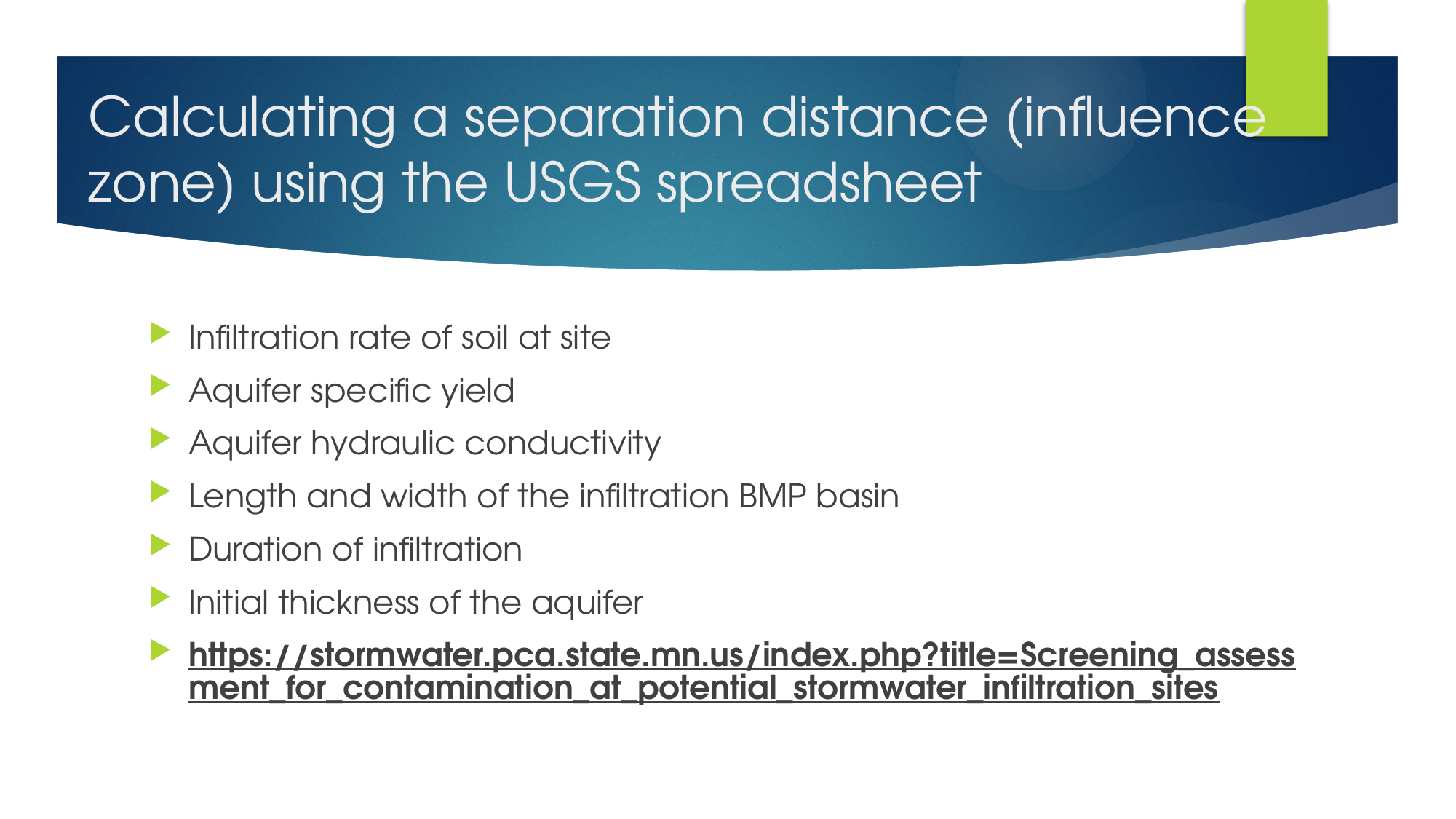

# Calculating a separation distance (influence zone) using the USGS spreadsheet
Infiltration rate of soil at site
Aquifer specific yield
Aquifer hydraulic conductivity
Length and width of the infiltration BMP basin
Duration of infiltration
Initial thickness of the aquifer
https://stormwater.pca.state.mn.us/index.php?title=Screening_assessment_for_contamination_at_potential_stormwater_infiltration_sites